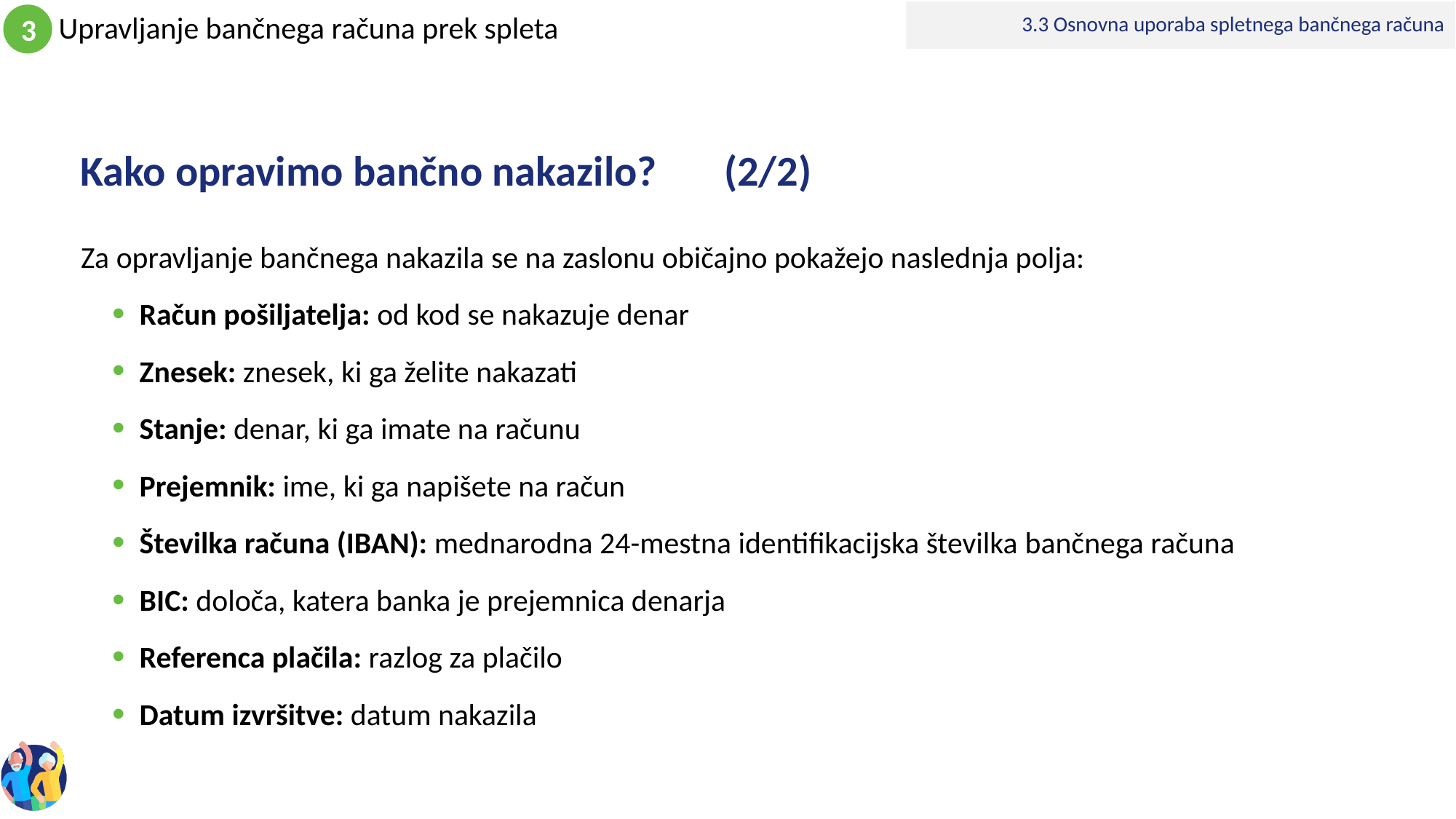

3.3 Osnovna uporaba spletnega bančnega računa
# Kako opravimo bančno nakazilo?       (2/2)
Za opravljanje bančnega nakazila se na zaslonu običajno pokažejo naslednja polja:
Račun pošiljatelja: od kod se nakazuje denar
Znesek: znesek, ki ga želite nakazati
Stanje: denar, ki ga imate na računu
Prejemnik: ime, ki ga napišete na račun
Številka računa (IBAN): mednarodna 24-mestna identifikacijska številka bančnega računa
BIC: določa, katera banka je prejemnica denarja
Referenca plačila: razlog za plačilo
Datum izvršitve: datum nakazila